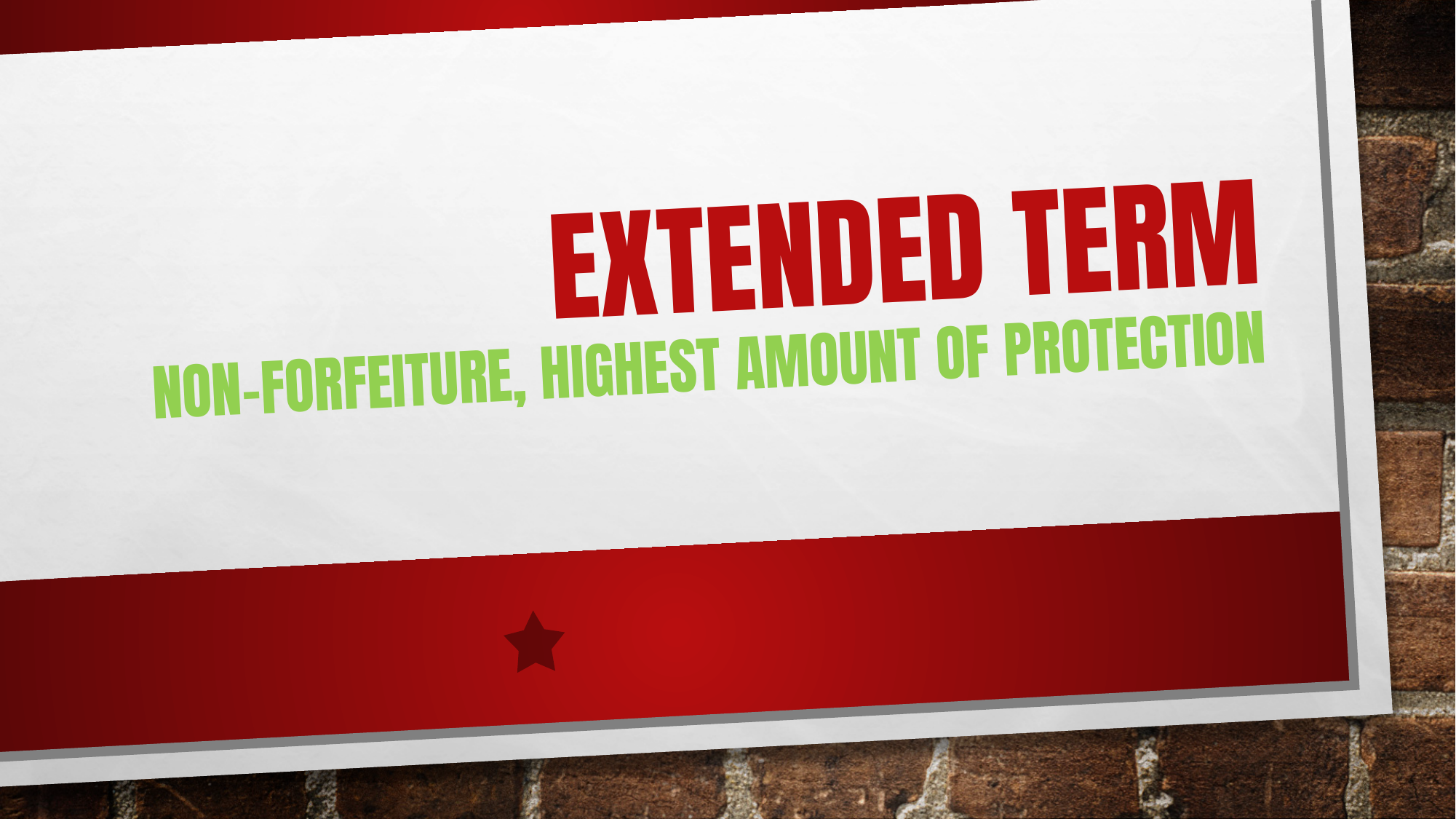

# Extended Term non-forfeiture, highest amount of protection